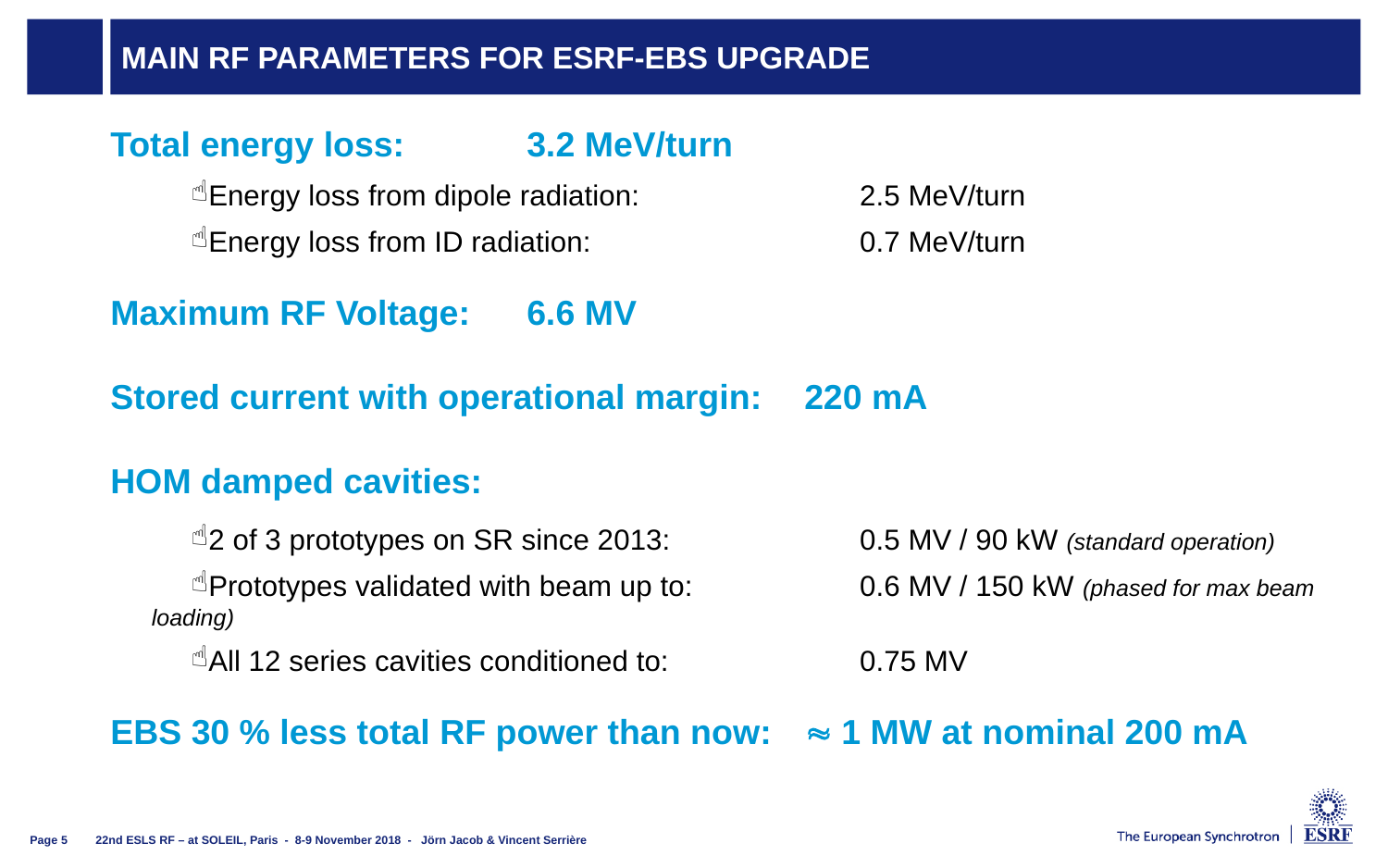

# MAIN RF parameters for ESRF-EBS upgrade
Total energy loss:	3.2 MeV/turn
Energy loss from dipole radiation:	2.5 MeV/turn
Energy loss from ID radiation:	0.7 MeV/turn
Maximum RF Voltage:	6.6 MV
Stored current with operational margin:	220 mA
HOM damped cavities:
2 of 3 prototypes on SR since 2013:	0.5 MV / 90 kW (standard operation)
Prototypes validated with beam up to:	0.6 MV / 150 kW (phased for max beam loading)
All 12 series cavities conditioned to:	0.75 MV
EBS 30 % less total RF power than now: 	≈ 1 MW at nominal 200 mA

22nd ESLS RF – at SOLEIL, Paris  -  8-9 November 2018  -   Jörn Jacob & Vincent Serrière
Page 5